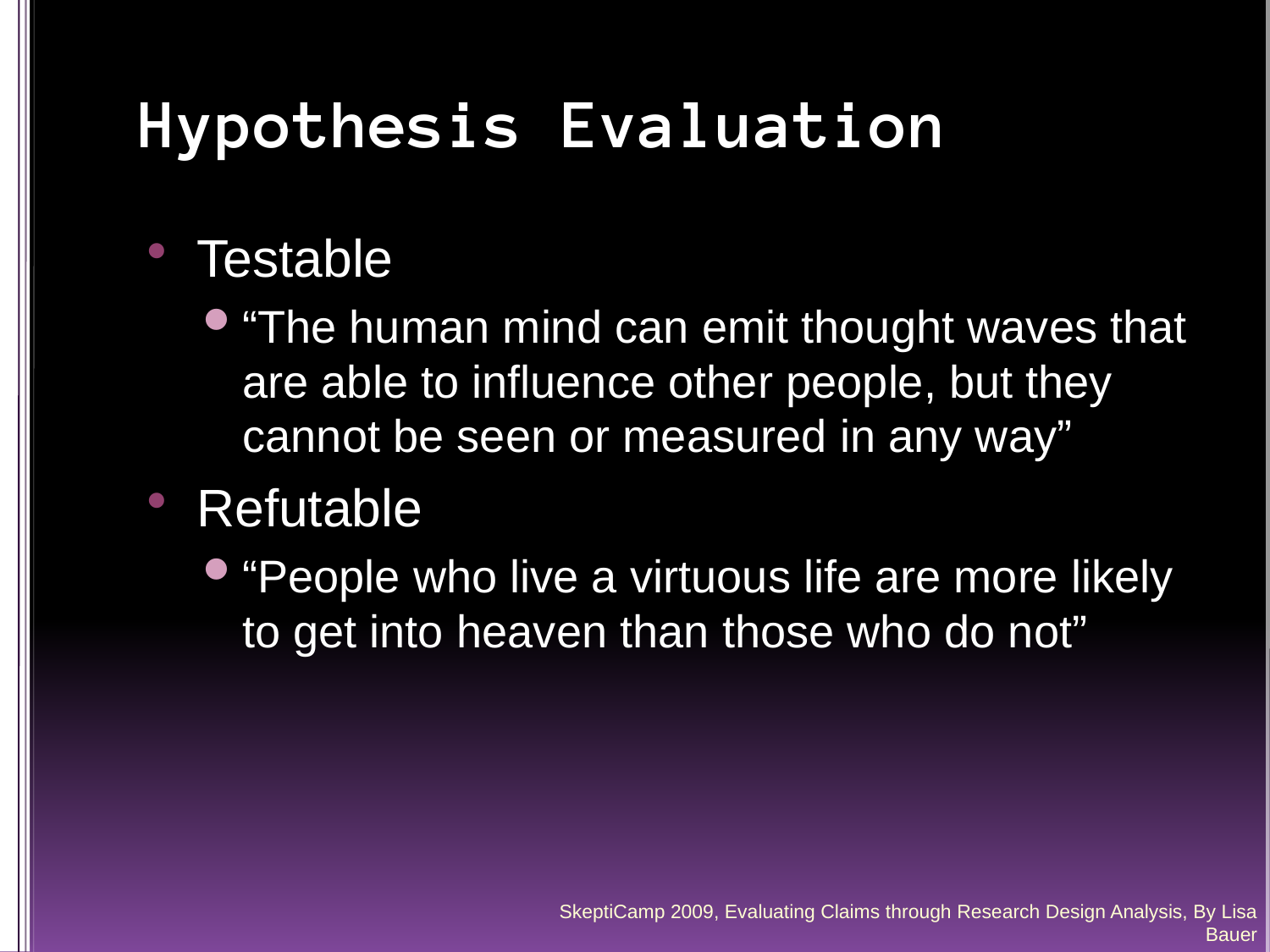

# Hypothesis Evaluation
Testable
“The human mind can emit thought waves that are able to influence other people, but they cannot be seen or measured in any way”
Refutable
“People who live a virtuous life are more likely to get into heaven than those who do not”
SkeptiCamp 2009, Evaluating Claims through Research Design Analysis, By Lisa Bauer